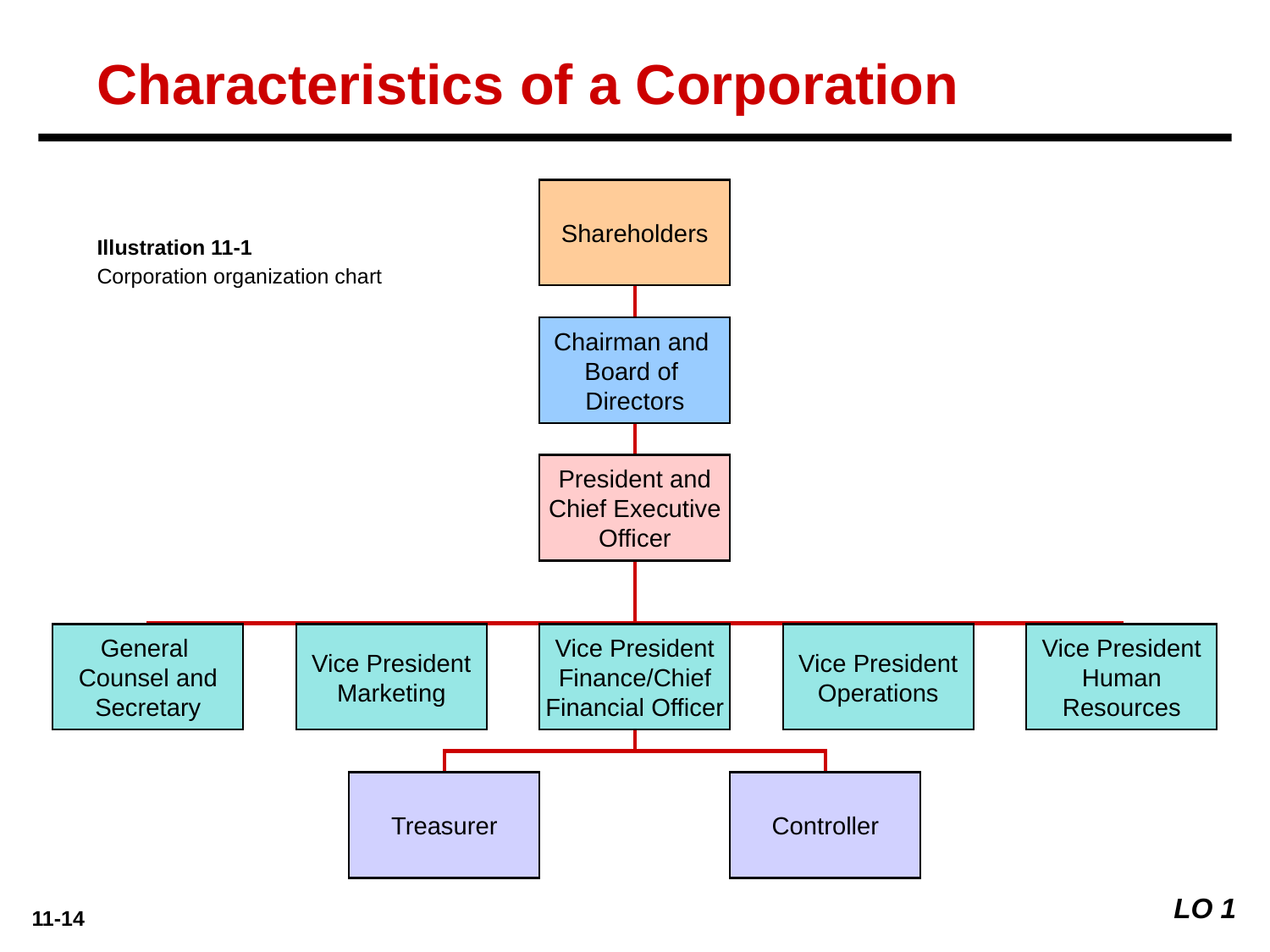

Characteristics of a Corporation

Shareholders
Illustration 11-1
Corporation organization chart
Chairman and
Board of
Directors
President and
Chief Executive
Officer
General
Counsel and
Secretary
Vice President
Marketing
Vice President
Finance/Chief
Financial Officer
Vice President
Operations
Vice President
Human
Resources
Treasurer
Controller
LO 1